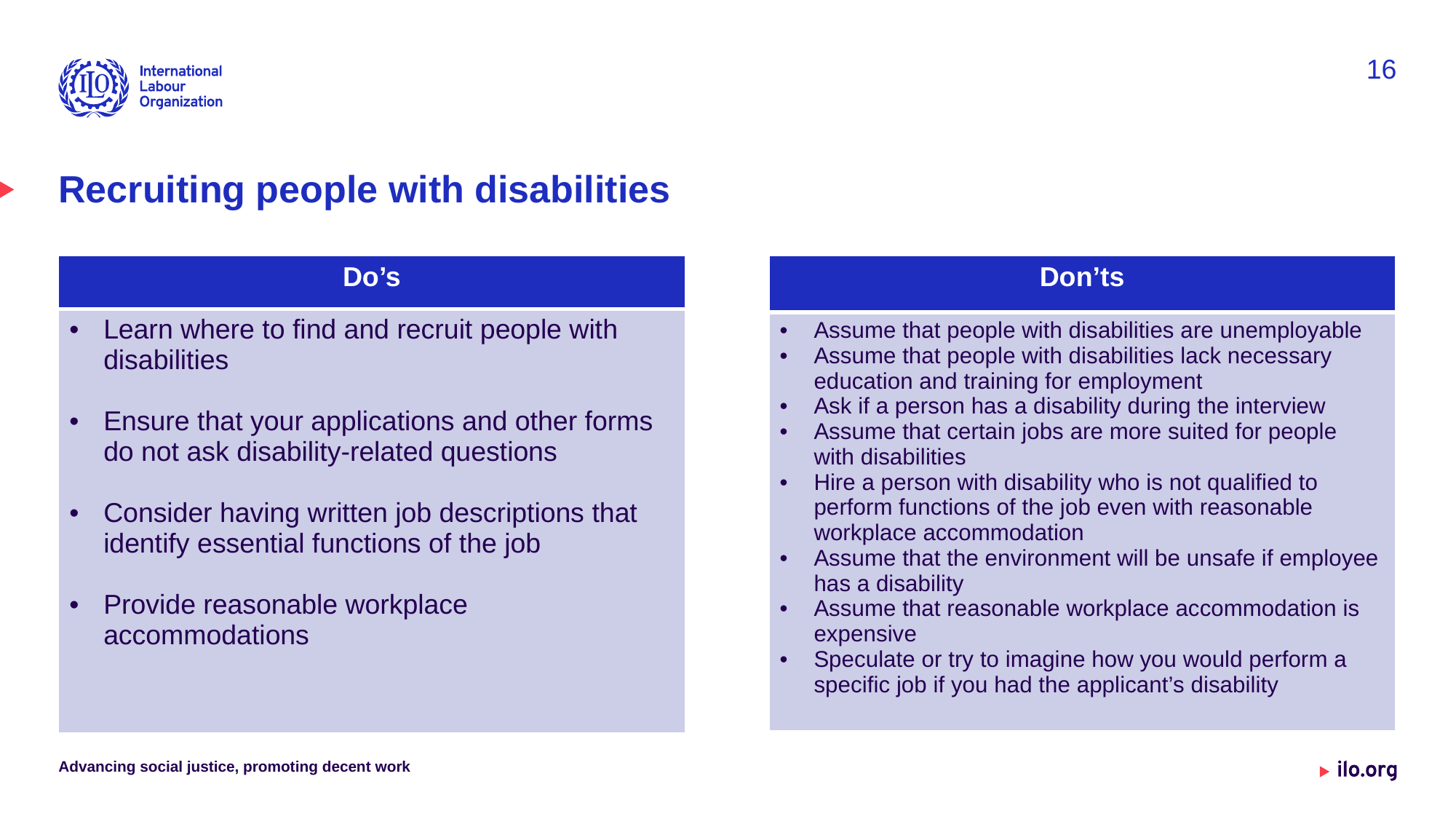

16
# Recruiting people with disabilities
| Do’s |
| --- |
| Learn where to find and recruit people with disabilities Ensure that your applications and other forms do not ask disability-related questions Consider having written job descriptions that identify essential functions of the job Provide reasonable workplace accommodations |
| Don’ts |
| --- |
| Assume that people with disabilities are unemployable Assume that people with disabilities lack necessary education and training for employment Ask if a person has a disability during the interview Assume that certain jobs are more suited for people with disabilities Hire a person with disability who is not qualified to perform functions of the job even with reasonable workplace accommodation Assume that the environment will be unsafe if employee has a disability Assume that reasonable workplace accommodation is expensive Speculate or try to imagine how you would perform a specific job if you had the applicant’s disability |
Advancing social justice, promoting decent work
Date: Monday / 01 / October / 2019